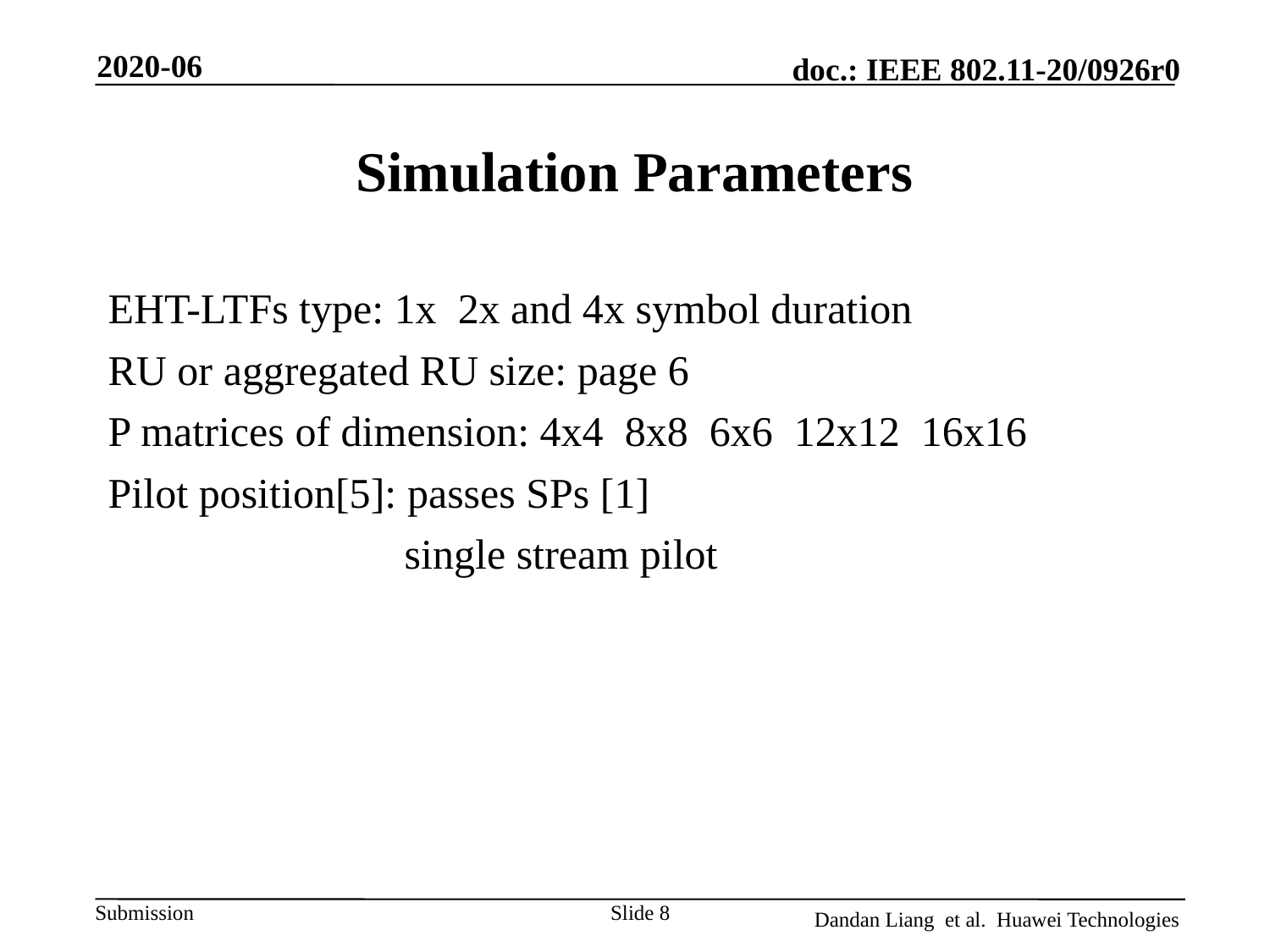

2020-06
# Simulation Parameters
EHT-LTFs type: 1x  2x and 4x symbol duration
RU or aggregated RU size: page 6
P matrices of dimension: 4x4  8x8  6x6  12x12  16x16
Pilot position[5]: passes SPs [1]
                            single stream pilot

Slide 8